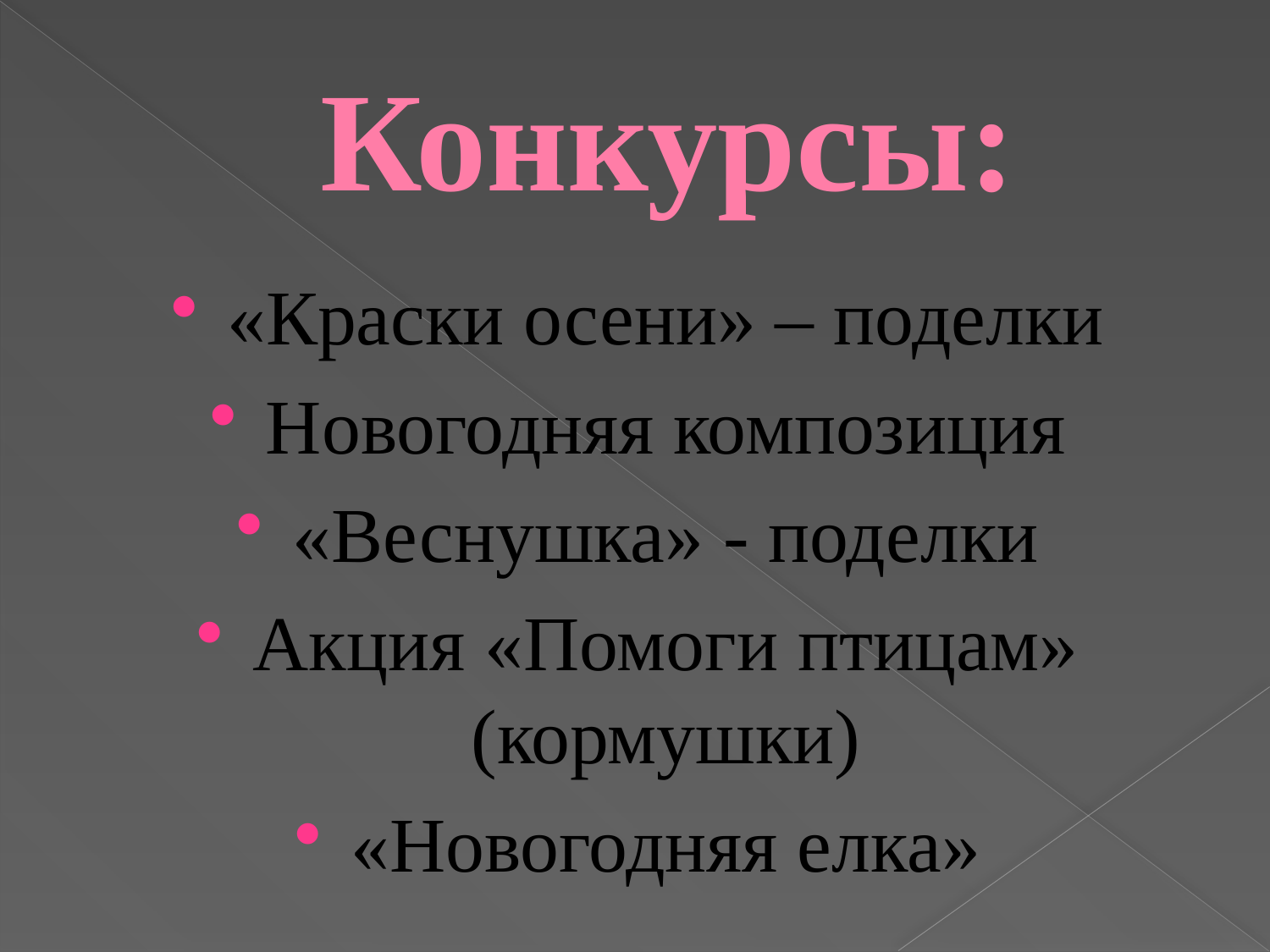

# Конкурсы:
«Краски осени» – поделки
Новогодняя композиция
«Веснушка» - поделки
Акция «Помоги птицам» (кормушки)
«Новогодняя елка»